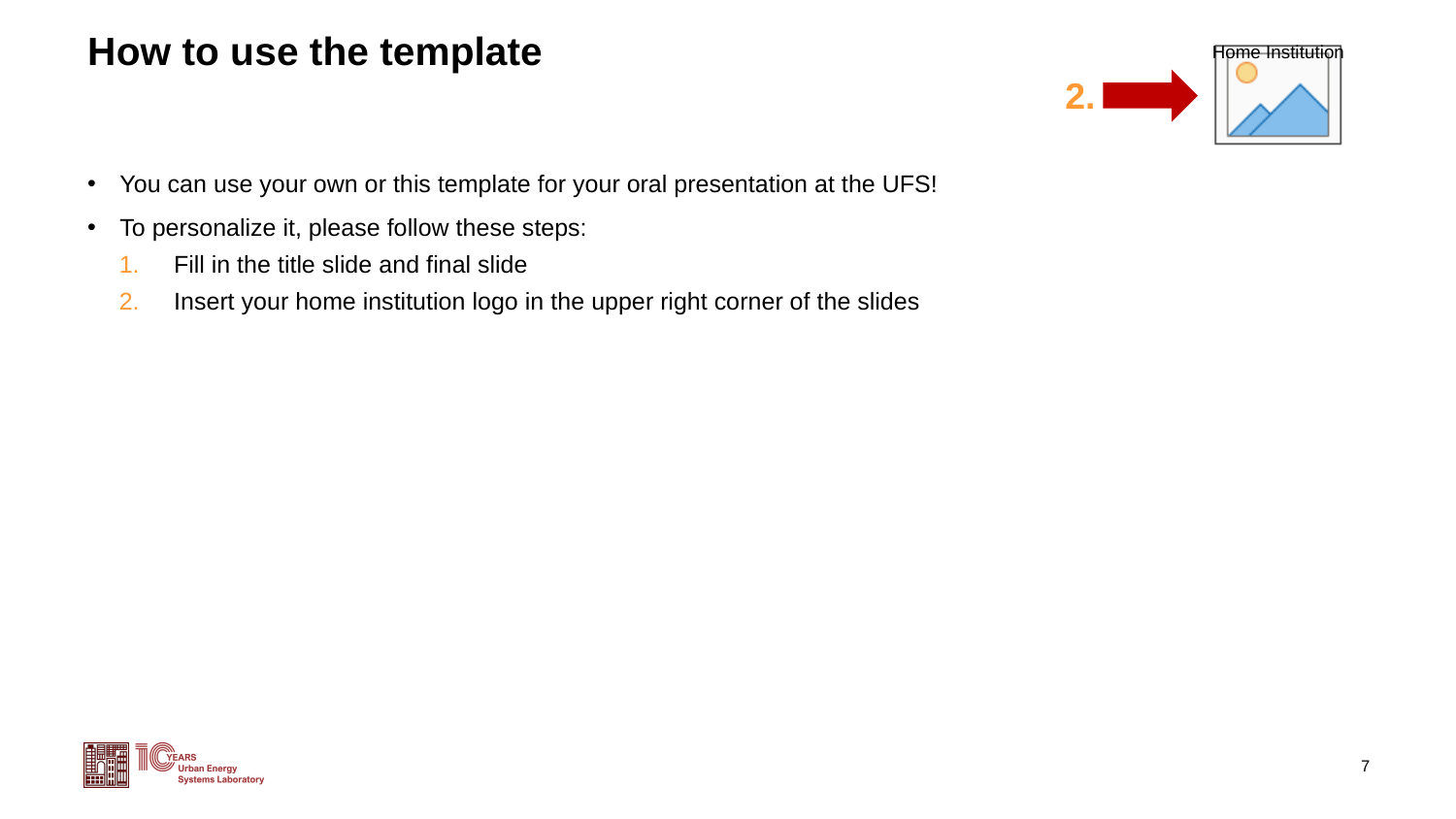

# How to use the template

2.

You can use your own or this template for your oral presentation at the UFS!
To personalize it, please follow these steps:
Fill in the title slide and final slide
Insert your home institution logo in the upper right corner of the slides